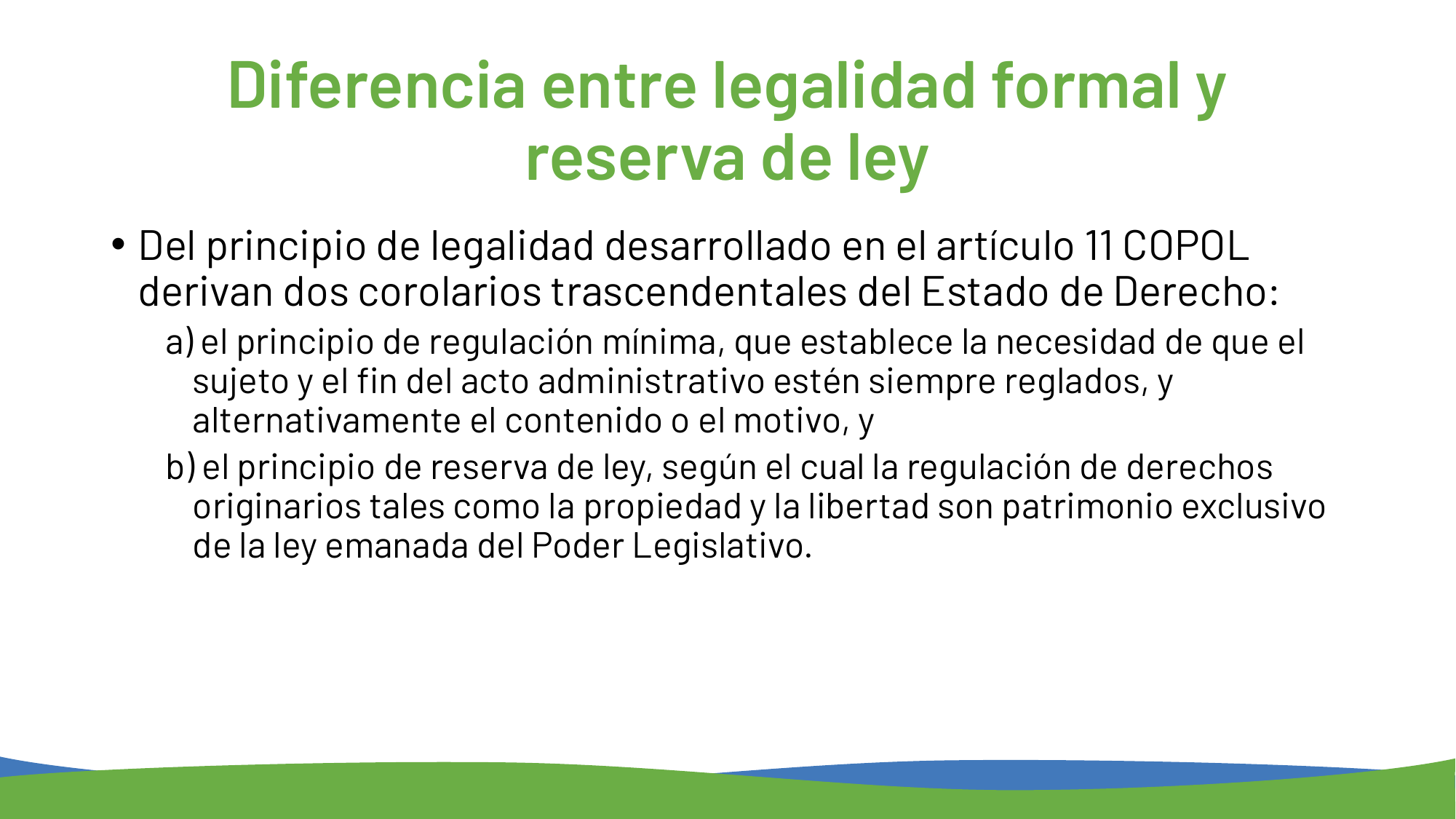

# Diferencia entre legalidad formal y reserva de ley
Del principio de legalidad desarrollado en el artículo 11 COPOL derivan dos corolarios trascendentales del Estado de Derecho:
a) el principio de regulación mínima, que establece la necesidad de que el sujeto y el fin del acto administrativo estén siempre reglados, y alternativamente el contenido o el motivo, y
b) el principio de reserva de ley, según el cual la regulación de derechos originarios tales como la propiedad y la libertad son patrimonio exclusivo de la ley emanada del Poder Legislativo.